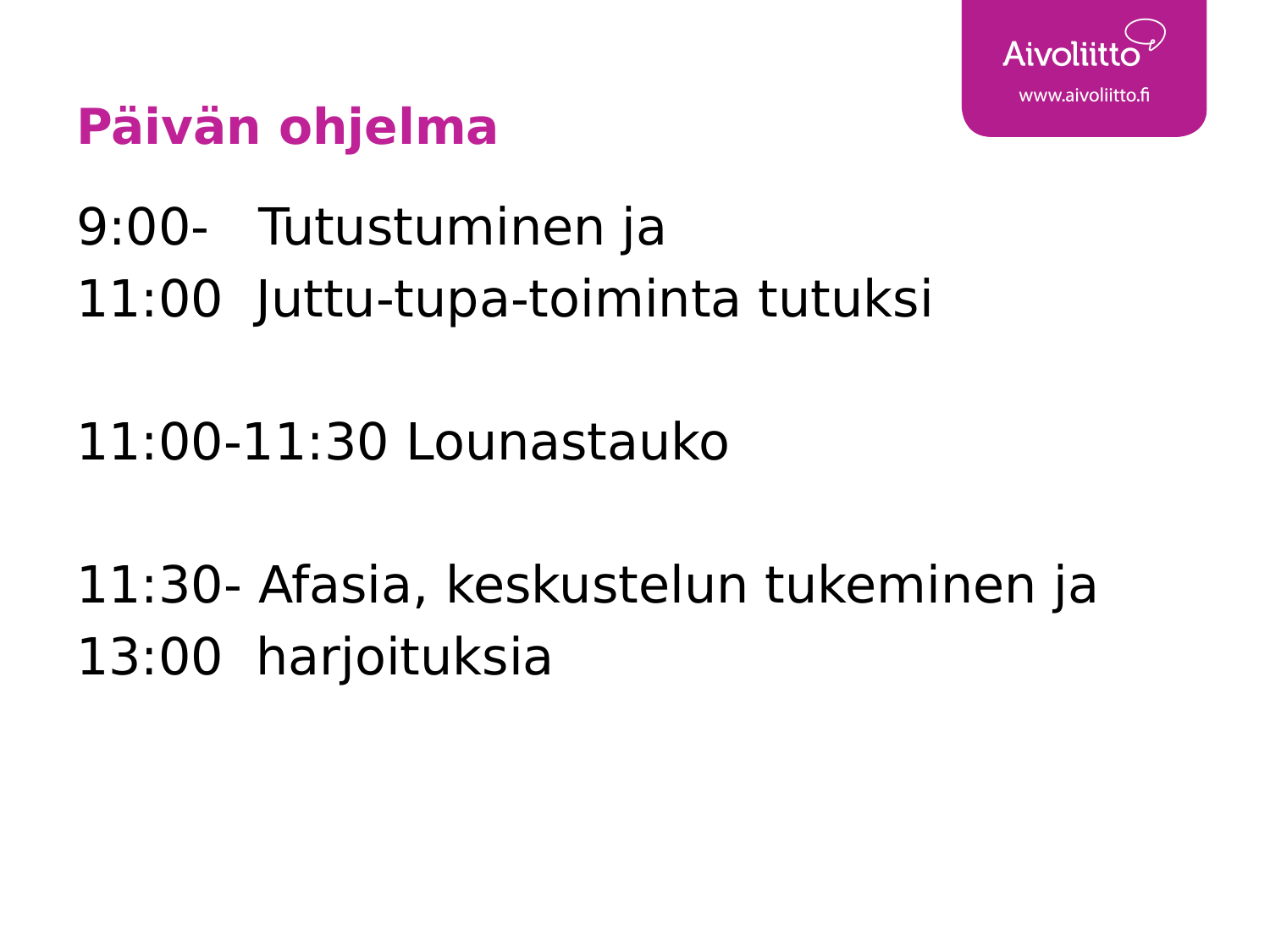

# Päivän ohjelma
9:00-   Tutustuminen ja
11:00  Juttu-tupa-toiminta tutuksi

11:00-11:30 Lounastauko

11:30- Afasia, keskustelun tukeminen ja
13:00  harjoituksia